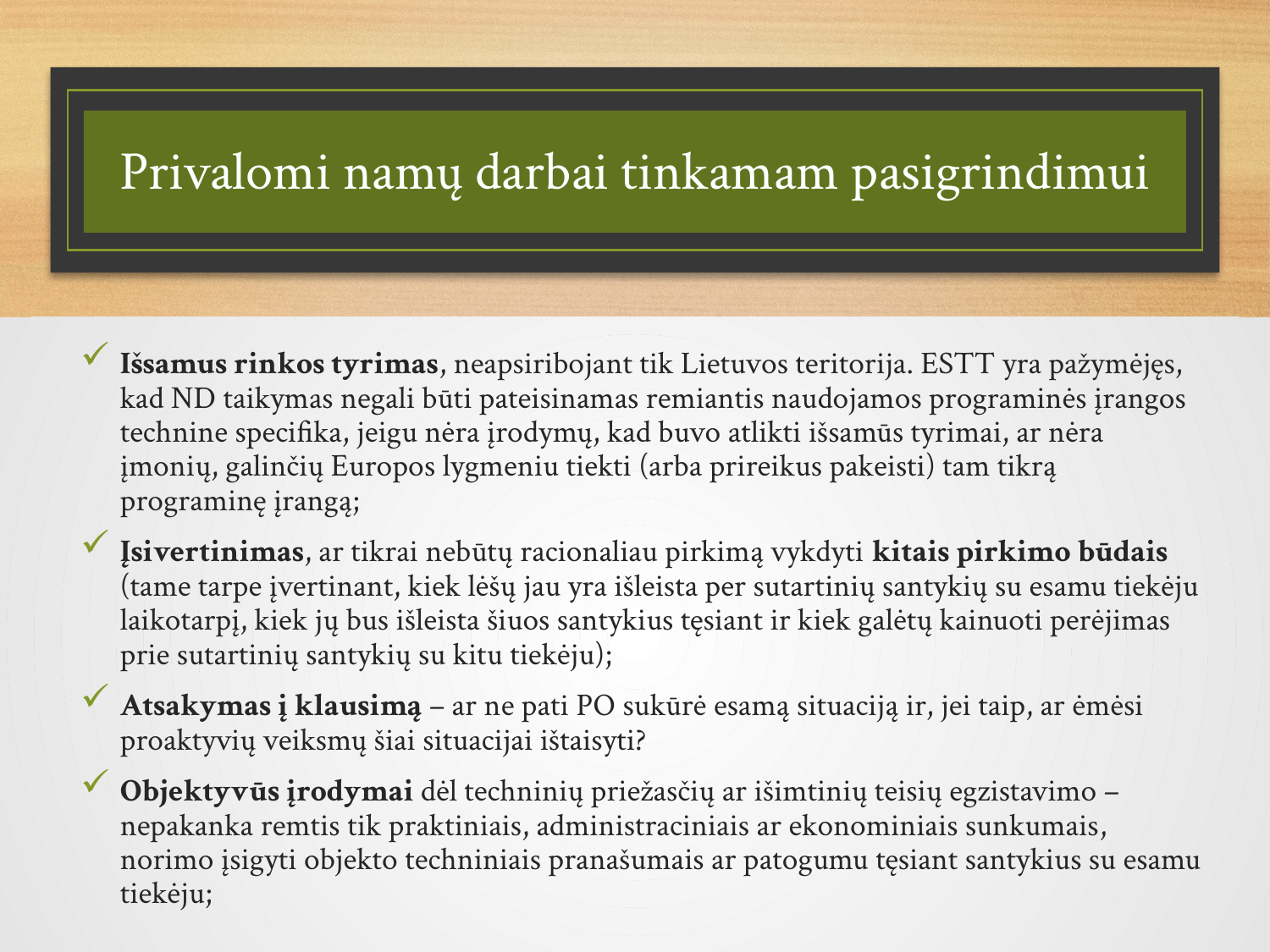

# Privalomi namų darbai tinkamam pasigrindimui

Išsamus rinkos tyrimas, neapsiribojant tik Lietuvos teritorija. ESTT yra pažymėjęs, kad ND taikymas negali būti pateisinamas remiantis naudojamos programinės įrangos technine specifika, jeigu nėra įrodymų, kad buvo atlikti išsamūs tyrimai, ar nėra įmonių, galinčių Europos lygmeniu tiekti (arba prireikus pakeisti) tam tikrą programinę įrangą;
Įsivertinimas, ar tikrai nebūtų racionaliau pirkimą vykdyti kitais pirkimo būdais (tame tarpe įvertinant, kiek lėšų jau yra išleista per sutartinių santykių su esamu tiekėju laikotarpį, kiek jų bus išleista šiuos santykius tęsiant ir kiek galėtų kainuoti perėjimas prie sutartinių santykių su kitu tiekėju);
Atsakymas į klausimą – ar ne pati PO sukūrė esamą situaciją ir, jei taip, ar ėmėsi proaktyvių veiksmų šiai situacijai ištaisyti?
Objektyvūs įrodymai dėl techninių priežasčių ar išimtinių teisių egzistavimo – nepakanka remtis tik praktiniais, administraciniais ar ekonominiais sunkumais,  norimo įsigyti objekto techniniais pranašumais ar patogumu tęsiant santykius su esamu tiekėju;